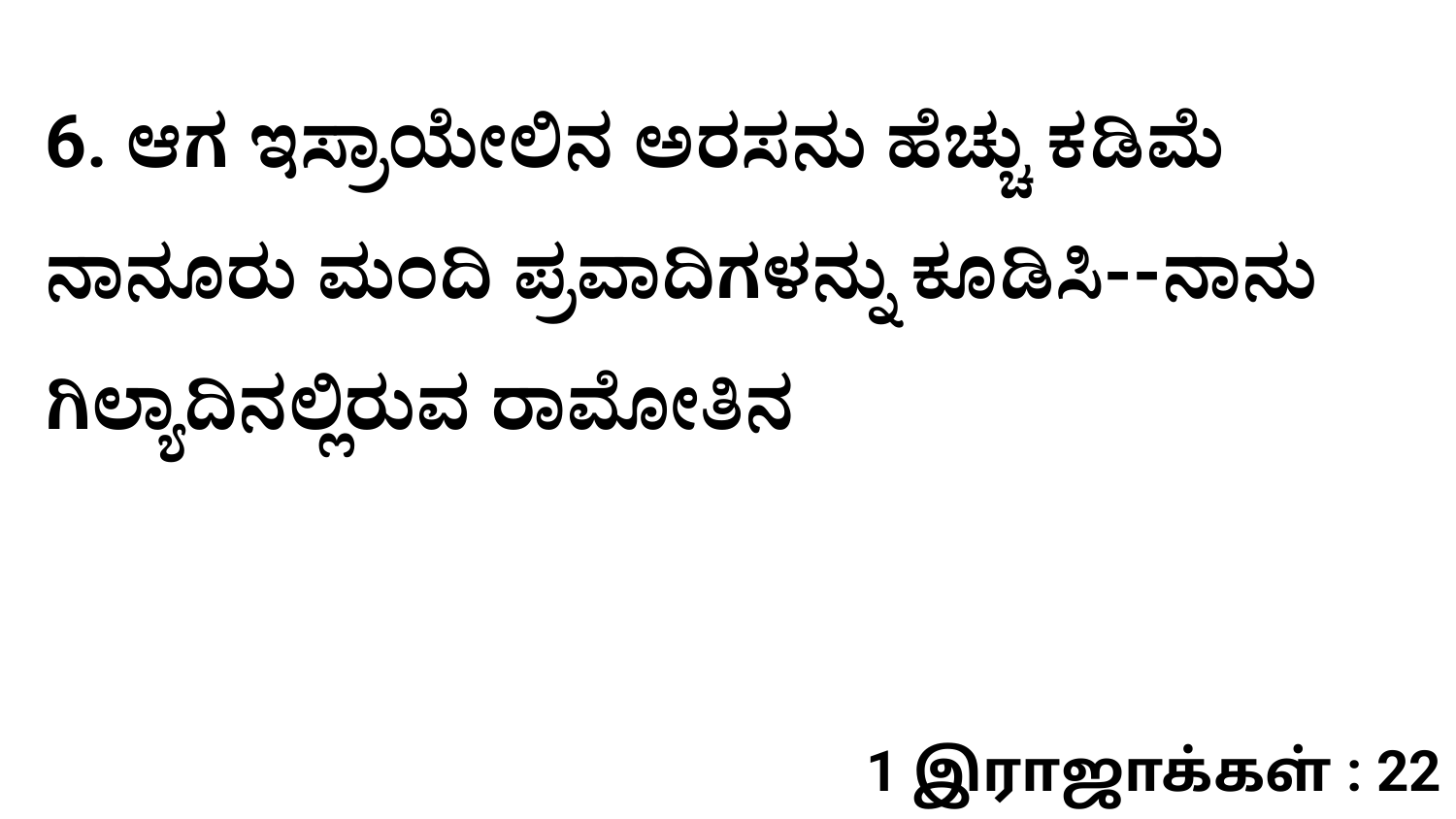

6. ಆಗ ಇಸ್ರಾಯೇಲಿನ ಅರಸನು ಹೆಚ್ಚು ಕಡಿಮೆ ನಾನೂರು ಮಂದಿ ಪ್ರವಾದಿಗಳನ್ನು ಕೂಡಿಸಿ--ನಾನು ಗಿಲ್ಯಾದಿನಲ್ಲಿರುವ ರಾಮೋತಿನ
1 இராஜாக்கள் : 22